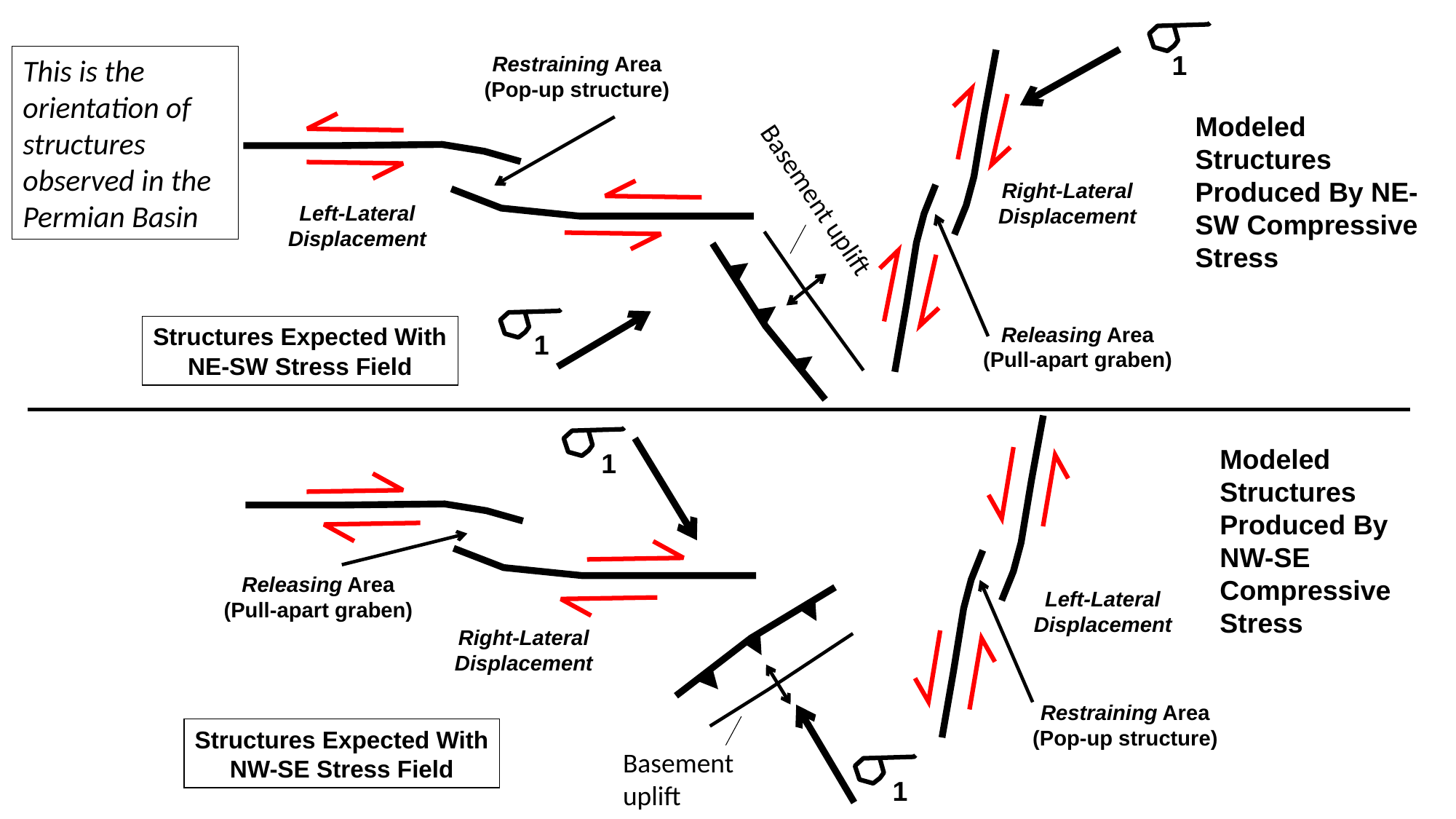

1
Restraining Area
(Pop-up structure)
This is the orientation of structures observed in the Permian Basin

Modeled Structures Produced By NE-SW Compressive Stress

Right-Lateral
Displacement
Basement uplift

Left-Lateral
Displacement

Releasing Area
(Pull-apart graben)
Structures Expected With
NE-SW Stress Field
1

1

Releasing Area
(Pull-apart graben)

Restraining Area
(Pop-up structure)
Structures Expected With
NW-SE Stress Field

1
Modeled Structures Produced By NW-SE Compressive Stress
Left-Lateral
Displacement
Right-Lateral
Displacement
Basement
uplift
11